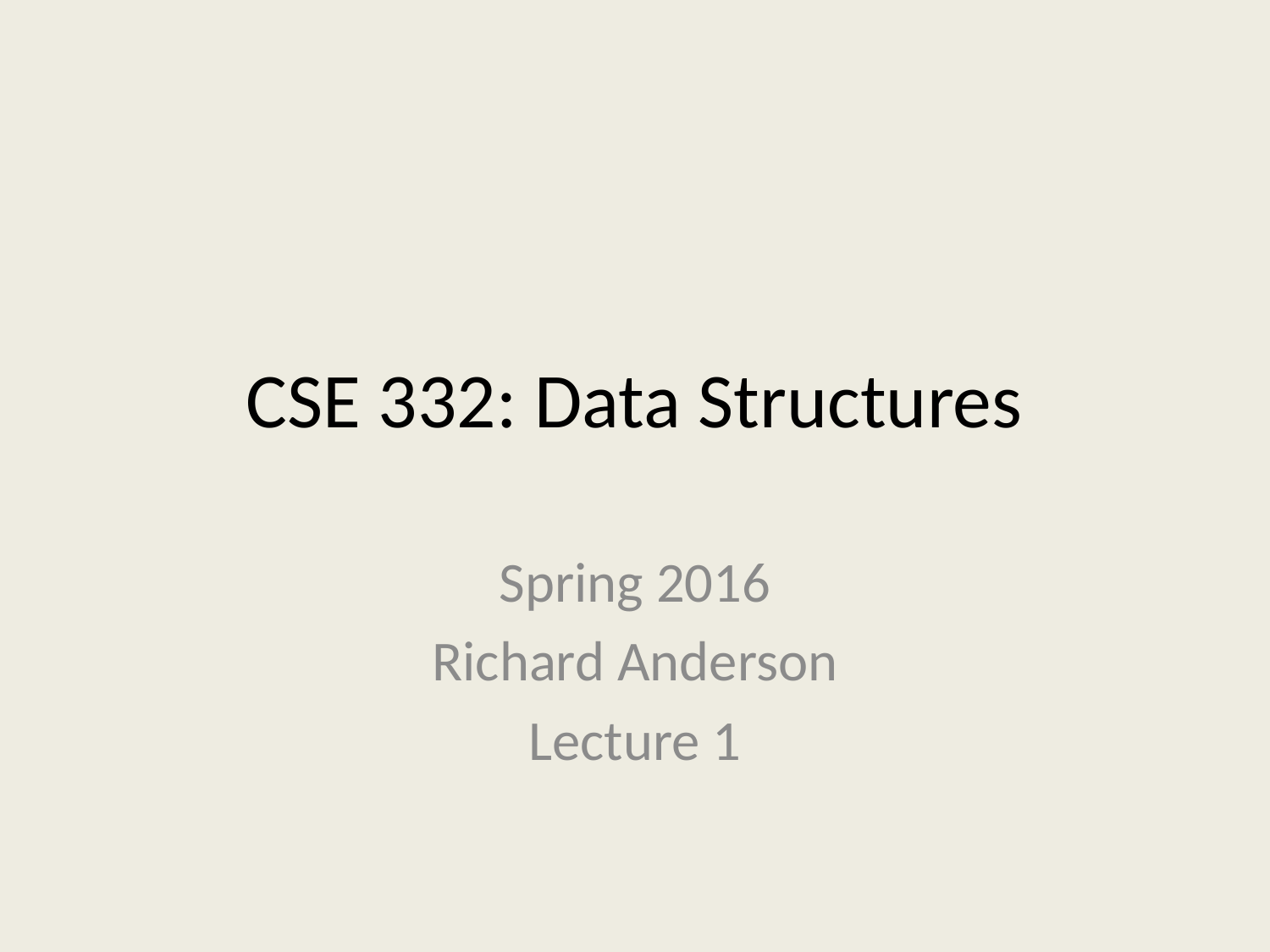

# CSE 332: Data Structures
Spring 2016
Richard Anderson
Lecture 1